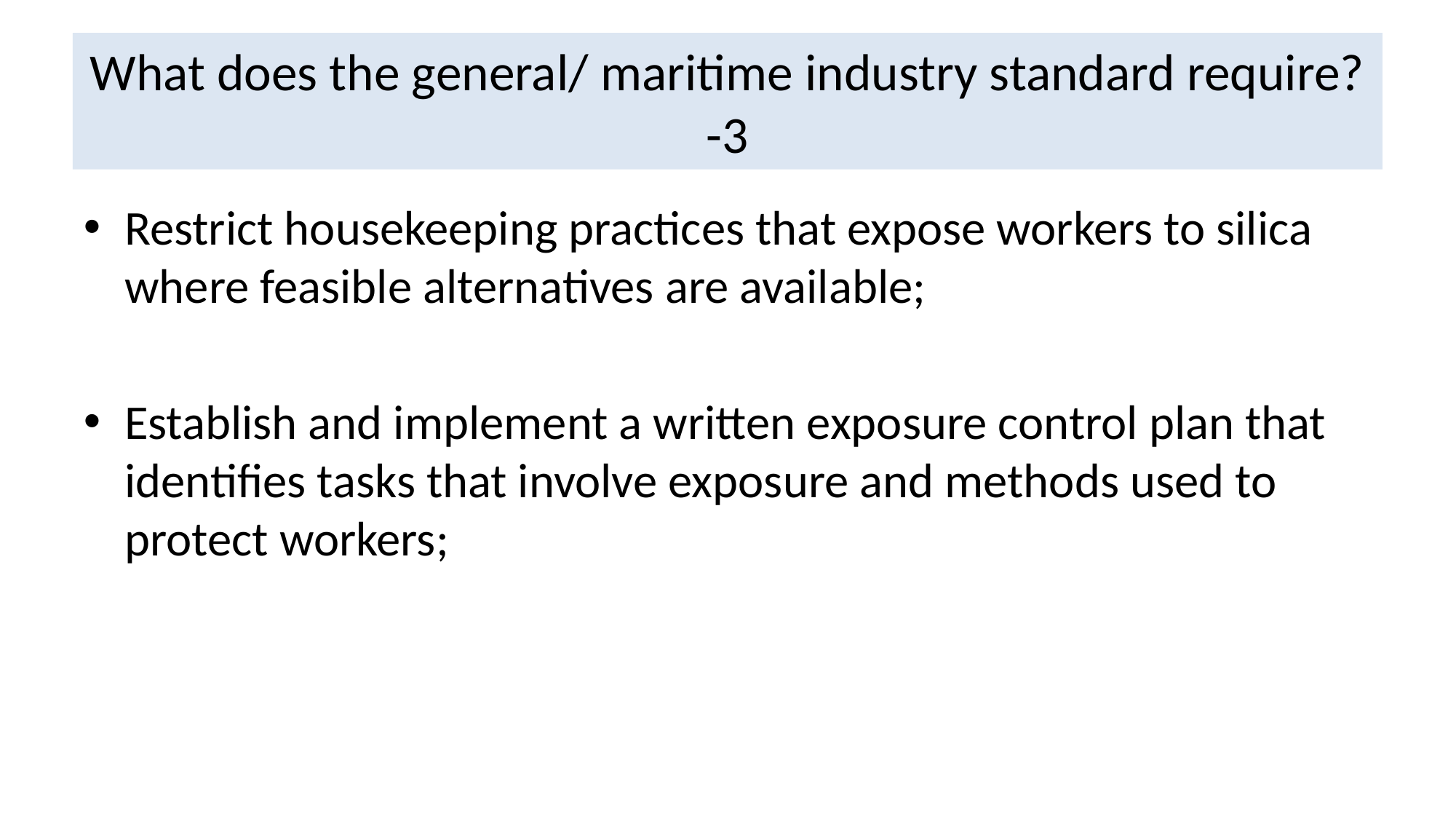

# What does the general/ maritime industry standard require? -3
Restrict housekeeping practices that expose workers to silica where feasible alternatives are available;

Establish and implement a written exposure control plan that identifies tasks that involve exposure and methods used to protect workers;